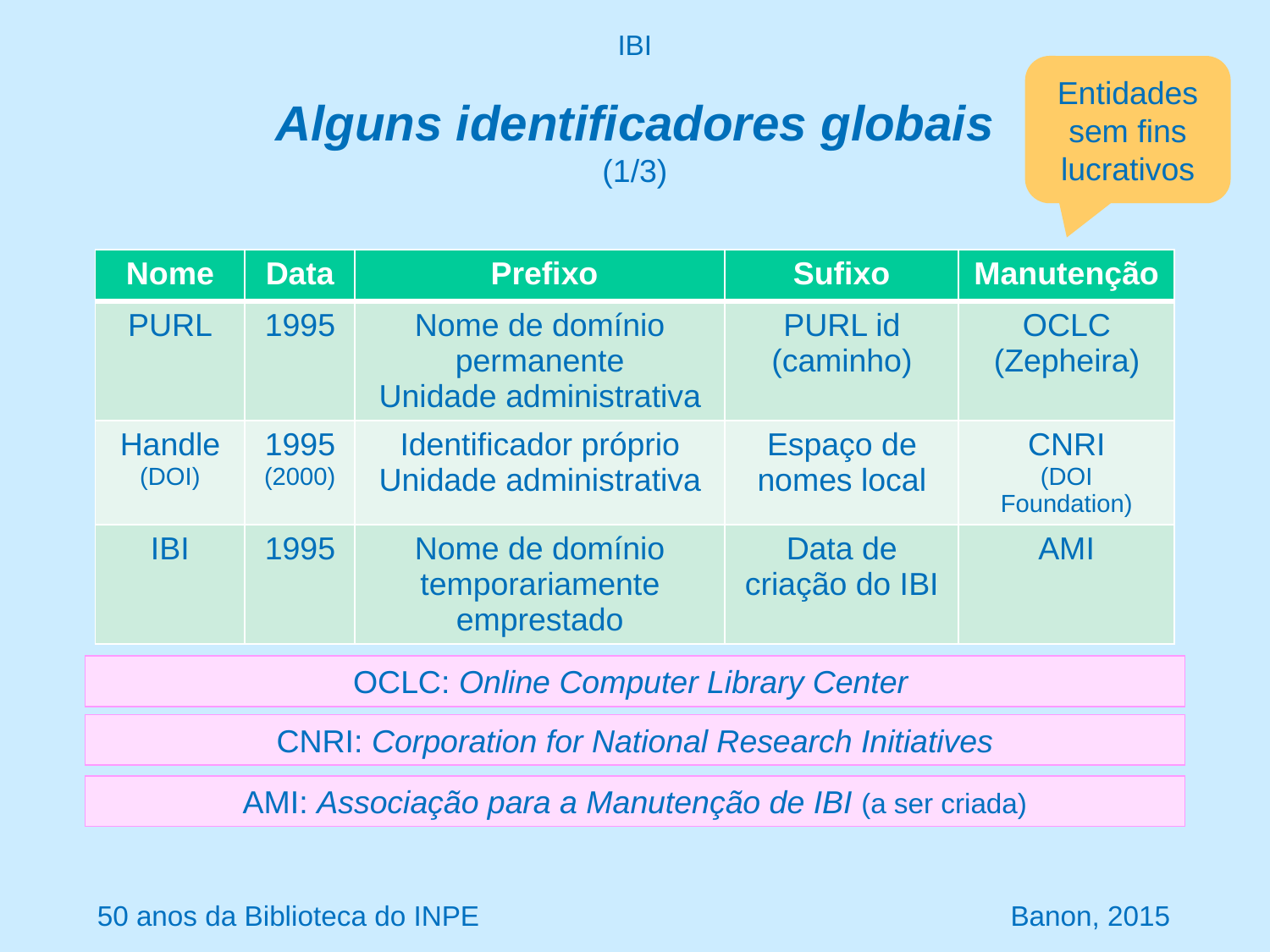

IBI
Entidades sem fins lucrativos
# Alguns identificadores globais (1/3)
| Nome | Data | Prefixo | Sufixo | Manutenção |
| --- | --- | --- | --- | --- |
| PURL | 1995 | Nome de domínio permanente Unidade administrativa | PURL id (caminho) | OCLC (Zepheira) |
| Handle (DOI) | 1995 (2000) | Identificador próprio Unidade administrativa | Espaço de nomes local | CNRI (DOI Foundation) |
| IBI | 1995 | Nome de domínio temporariamente emprestado | Data de criação do IBI | AMI |
OCLC: Online Computer Library Center
CNRI: Corporation for National Research Initiatives
AMI: Associação para a Manutenção de IBI (a ser criada)
50 anos da Biblioteca do INPE                                                                    Banon, 2015